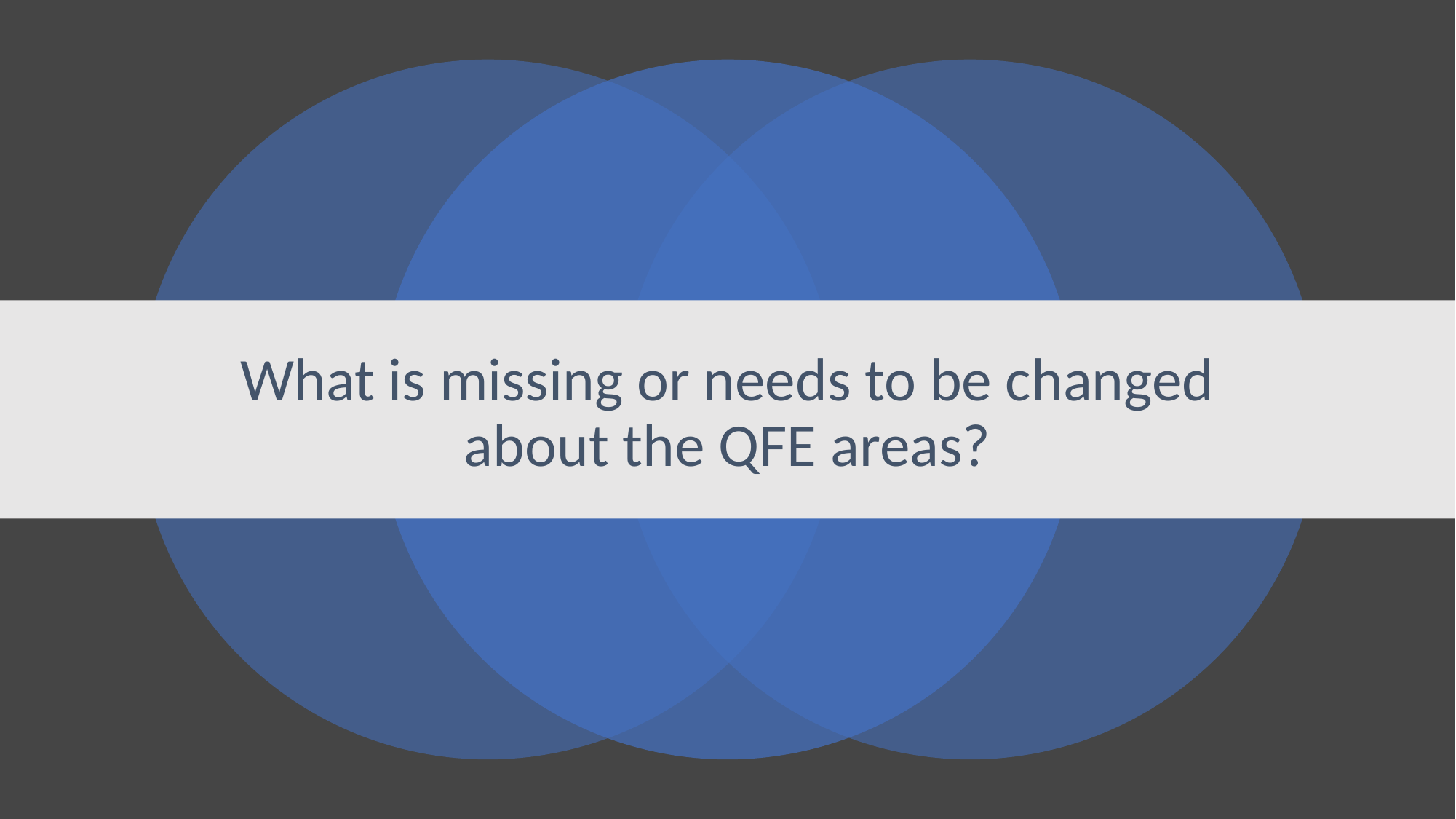

# What is missing or needs to be changed about the QFE areas?